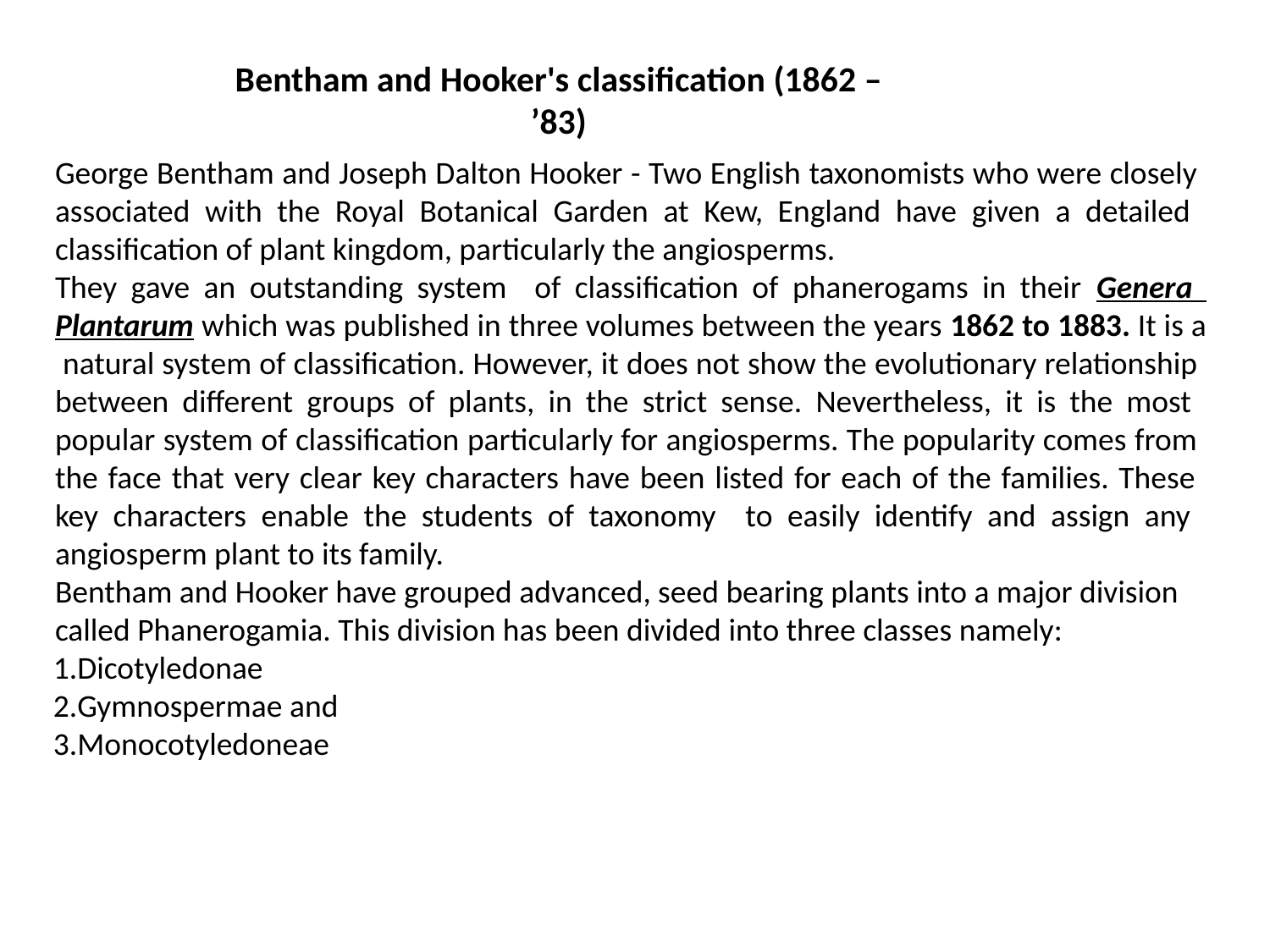

# Bentham and Hooker's classification (1862 – ’83)
George Bentham and Joseph Dalton Hooker - Two English taxonomists who were closely  associated with the Royal Botanical Garden at Kew, England have given a detailed  classification of plant kingdom, particularly the angiosperms.
They gave an outstanding system  of classification of phanerogams in their Genera  Plantarum which was published in three volumes between the years 1862 to 1883. It is a  natural system of classification. However, it does not show the evolutionary relationship  between different groups of plants, in the strict sense. Nevertheless, it is the most  popular system of classification particularly for angiosperms. The popularity comes from  the face that very clear key characters have been listed for each of the families. These  key characters enable the students of taxonomy  to easily identify and assign any  angiosperm plant to its family.
Bentham and Hooker have grouped advanced, seed bearing plants into a major division  called Phanerogamia. This division has been divided into three classes namely:
Dicotyledonae
Gymnospermae and
Monocotyledoneae